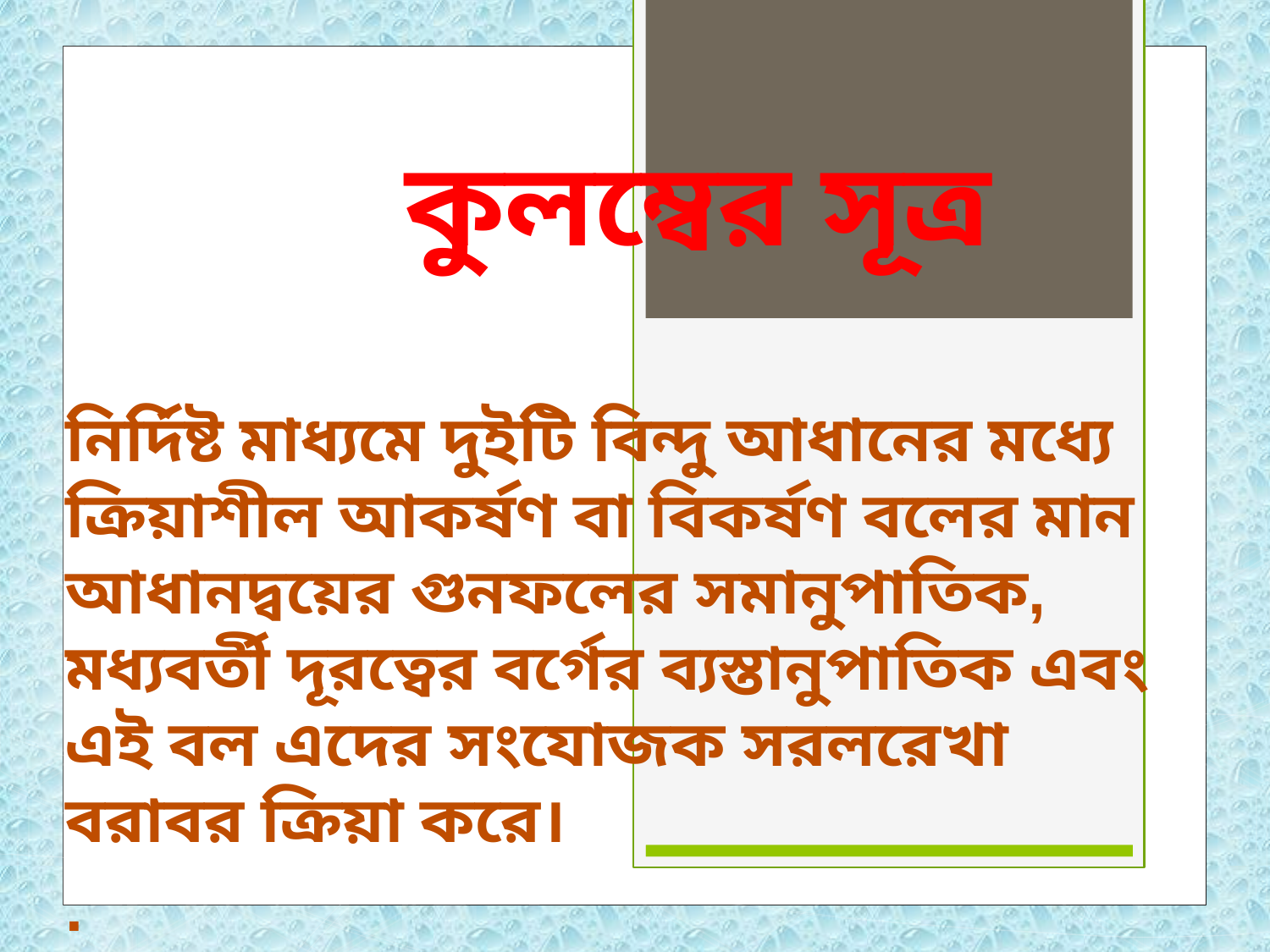

# কুলম্বের সূত্র
নির্দিষ্ট মাধ্যমে দুইটি বিন্দু আধানের মধ্যে ক্রিয়াশীল আকর্ষণ বা বিকর্ষণ বলের মান আধানদ্বয়ের গুনফলের সমানুপাতিক, মধ্যবর্তী দূরত্বের বর্গের ব্যস্তানুপাতিক এবং এই বল এদের সংযোজক সরলরেখা বরাবর ক্রিয়া করে।
.